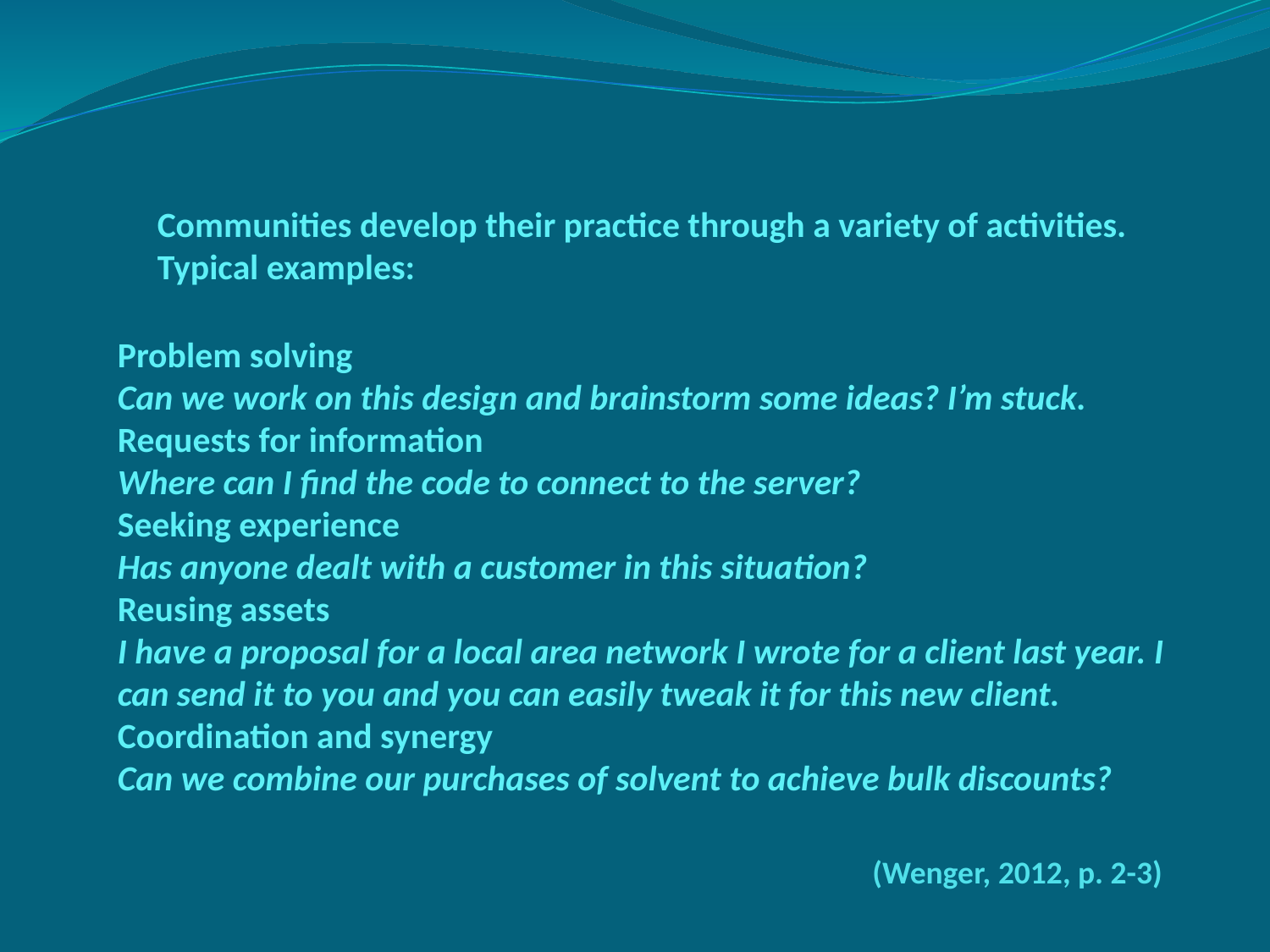

Communities develop their practice through a variety of activities. Typical examples:
Problem solving
Can we work on this design and brainstorm some ideas? I’m stuck.
Requests for information
Where can I find the code to connect to the server?
Seeking experience
Has anyone dealt with a customer in this situation?
Reusing assets
I have a proposal for a local area network I wrote for a client last year. I can send it to you and you can easily tweak it for this new client.
Coordination and synergy
Can we combine our purchases of solvent to achieve bulk discounts?
(Wenger, 2012, p. 2-3)